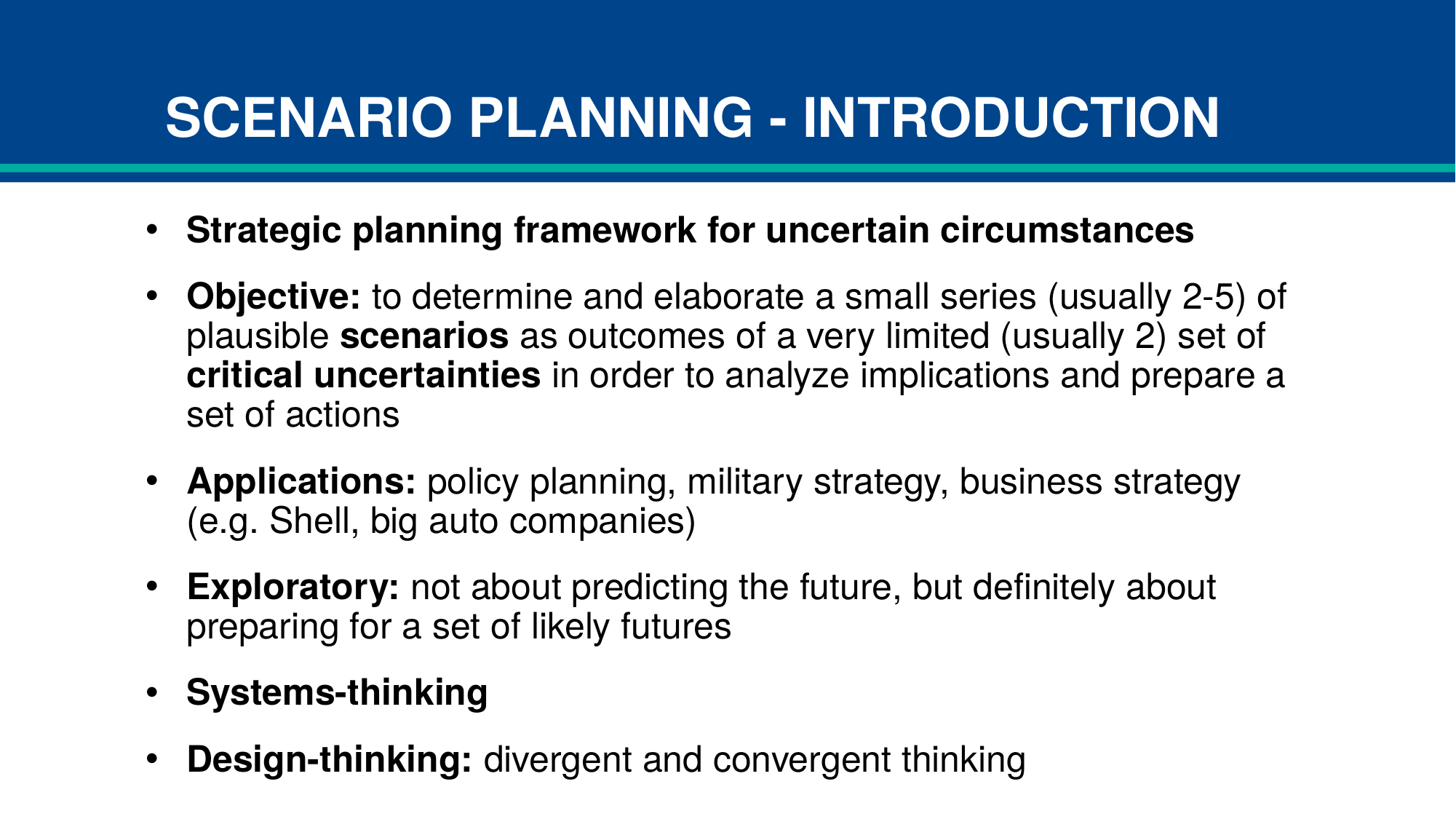

# SCENARIO PLANNING - INTRODUCTION
Strategic planning framework for uncertain circumstances
Objective: to determine and elaborate a small series (usually 2-5) of plausible scenarios as outcomes of a very limited (usually 2) set of critical uncertainties in order to analyze implications and prepare a set of actions
Applications: policy planning, military strategy, business strategy (e.g. Shell, big auto companies)
Exploratory: not about predicting the future, but definitely about preparing for a set of likely futures
Systems-thinking
Design-thinking: divergent and convergent thinking